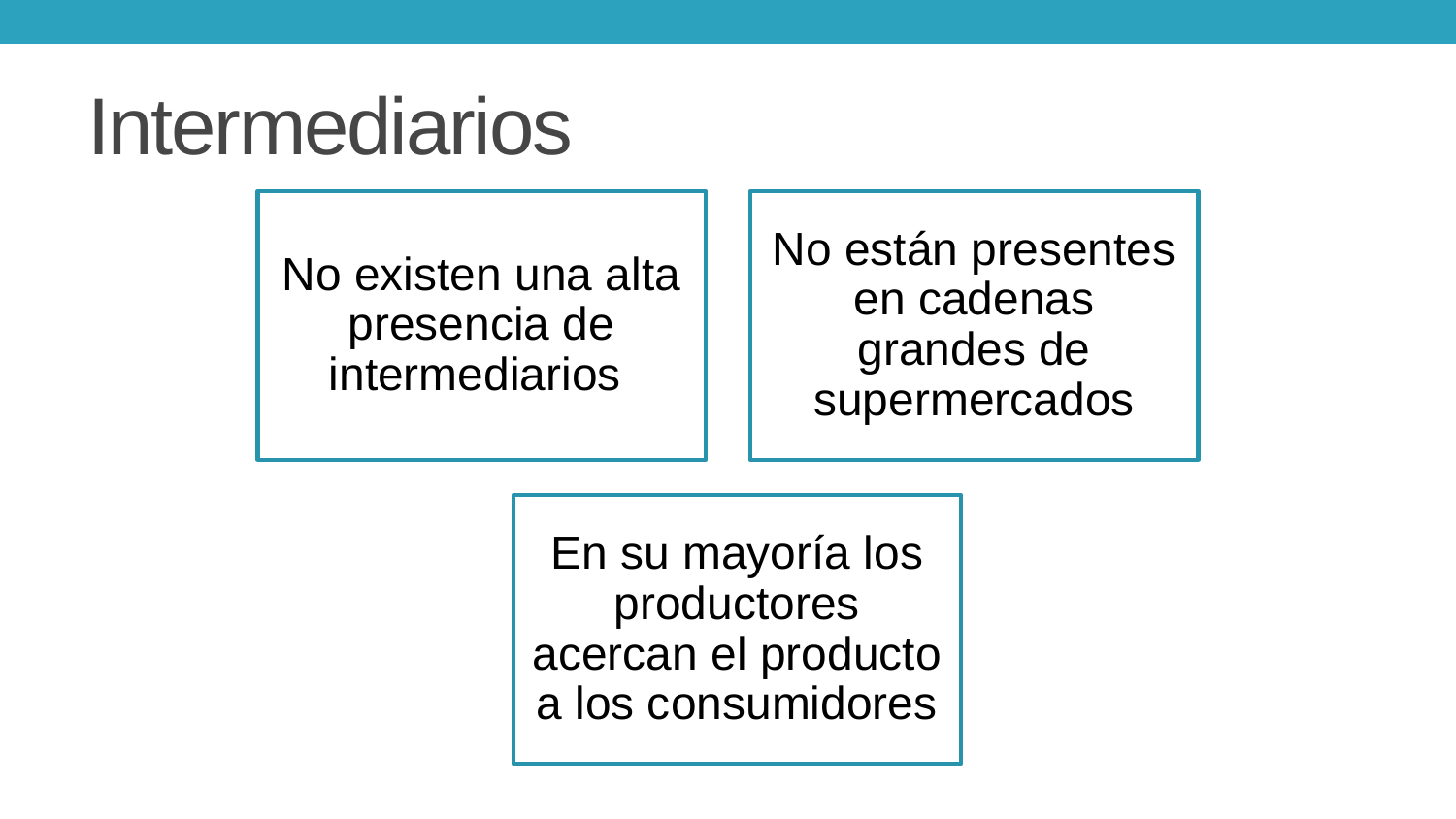

# Intermediarios
No existen una alta presencia de intermediarios
No están presentes en cadenas grandes de supermercados
En su mayoría los productores acercan el producto a los consumidores